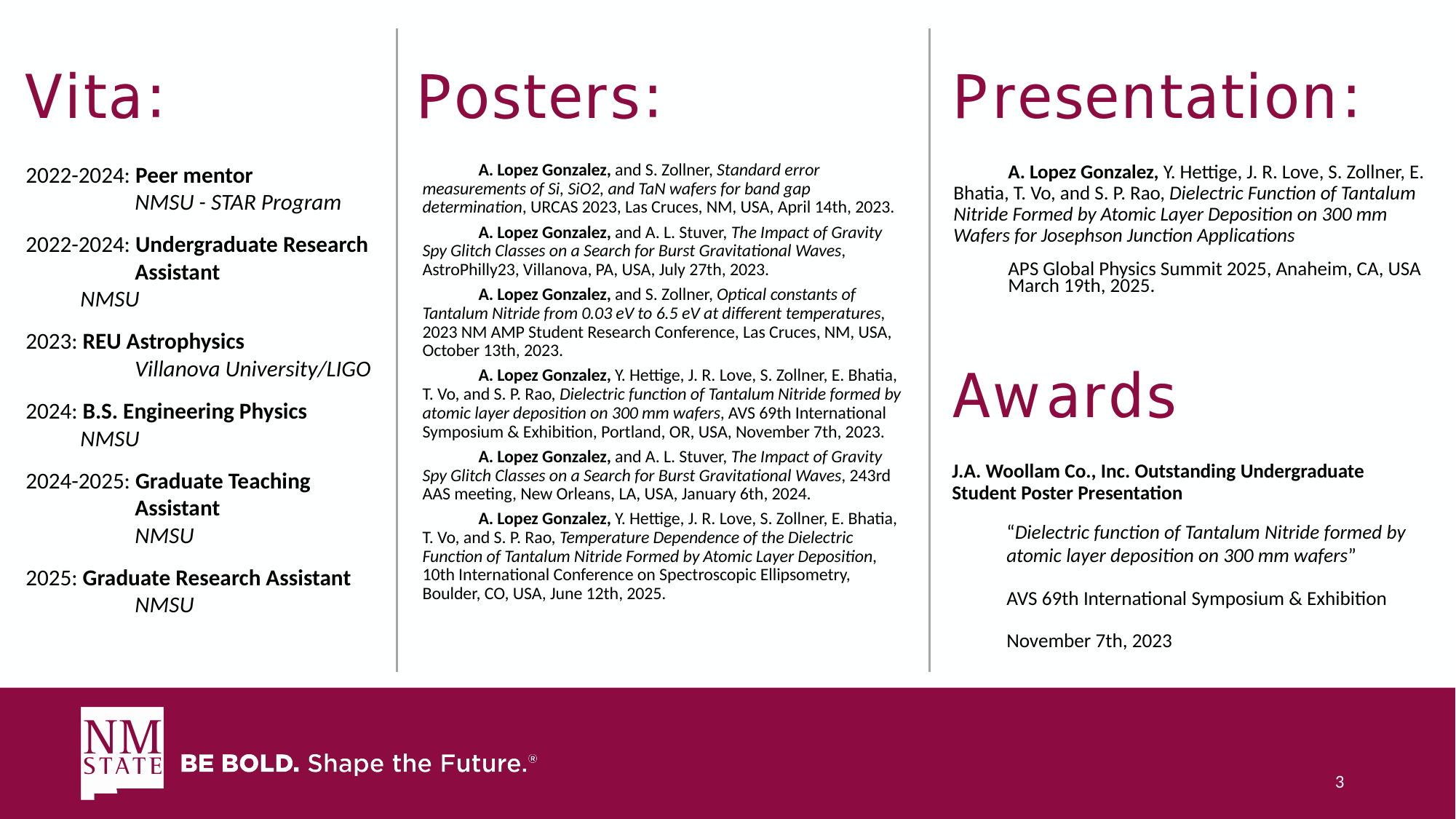

Presentation:
# Vita:
Posters:
2022-2024: Peer mentor
	NMSU - STAR Program
2022-2024: Undergraduate Research
Assistant
NMSU
2023: REU Astrophysics
	Villanova University/LIGO
2024: B.S. Engineering Physics
NMSU
2024-2025: Graduate Teaching
Assistant
	NMSU
2025: Graduate Research Assistant
	NMSU
A. Lopez Gonzalez, and S. Zollner, Standard error measurements of Si, SiO2, and TaN wafers for band gap determination, URCAS 2023, Las Cruces, NM, USA, April 14th, 2023.
A. Lopez Gonzalez, and A. L. Stuver, The Impact of Gravity Spy Glitch Classes on a Search for Burst Gravitational Waves, AstroPhilly23, Villanova, PA, USA, July 27th, 2023.
A. Lopez Gonzalez, and S. Zollner, Optical constants of Tantalum Nitride from 0.03 eV to 6.5 eV at different temperatures, 2023 NM AMP Student Research Conference, Las Cruces, NM, USA, October 13th, 2023.
A. Lopez Gonzalez, Y. Hettige, J. R. Love, S. Zollner, E. Bhatia, T. Vo, and S. P. Rao, Dielectric function of Tantalum Nitride formed by atomic layer deposition on 300 mm wafers, AVS 69th International Symposium & Exhibition, Portland, OR, USA, November 7th, 2023.
A. Lopez Gonzalez, and A. L. Stuver, The Impact of Gravity Spy Glitch Classes on a Search for Burst Gravitational Waves, 243rd AAS meeting, New Orleans, LA, USA, January 6th, 2024.
A. Lopez Gonzalez, Y. Hettige, J. R. Love, S. Zollner, E. Bhatia, T. Vo, and S. P. Rao, Temperature Dependence of the Dielectric Function of Tantalum Nitride Formed by Atomic Layer Deposition, 10th International Conference on Spectroscopic Ellipsometry, Boulder, CO, USA, June 12th, 2025.
A. Lopez Gonzalez, Y. Hettige, J. R. Love, S. Zollner, E. Bhatia, T. Vo, and S. P. Rao, Dielectric Function of Tantalum Nitride Formed by Atomic Layer Deposition on 300 mm Wafers for Josephson Junction Applications

APS Global Physics Summit 2025, Anaheim, CA, USA
March 19th, 2025.
Awards
J.A. Woollam Co., Inc. Outstanding Undergraduate Student Poster Presentation
“Dielectric function of Tantalum Nitride formed by atomic layer deposition on 300 mm wafers”
AVS 69th International Symposium & Exhibition
November 7th, 2023
3